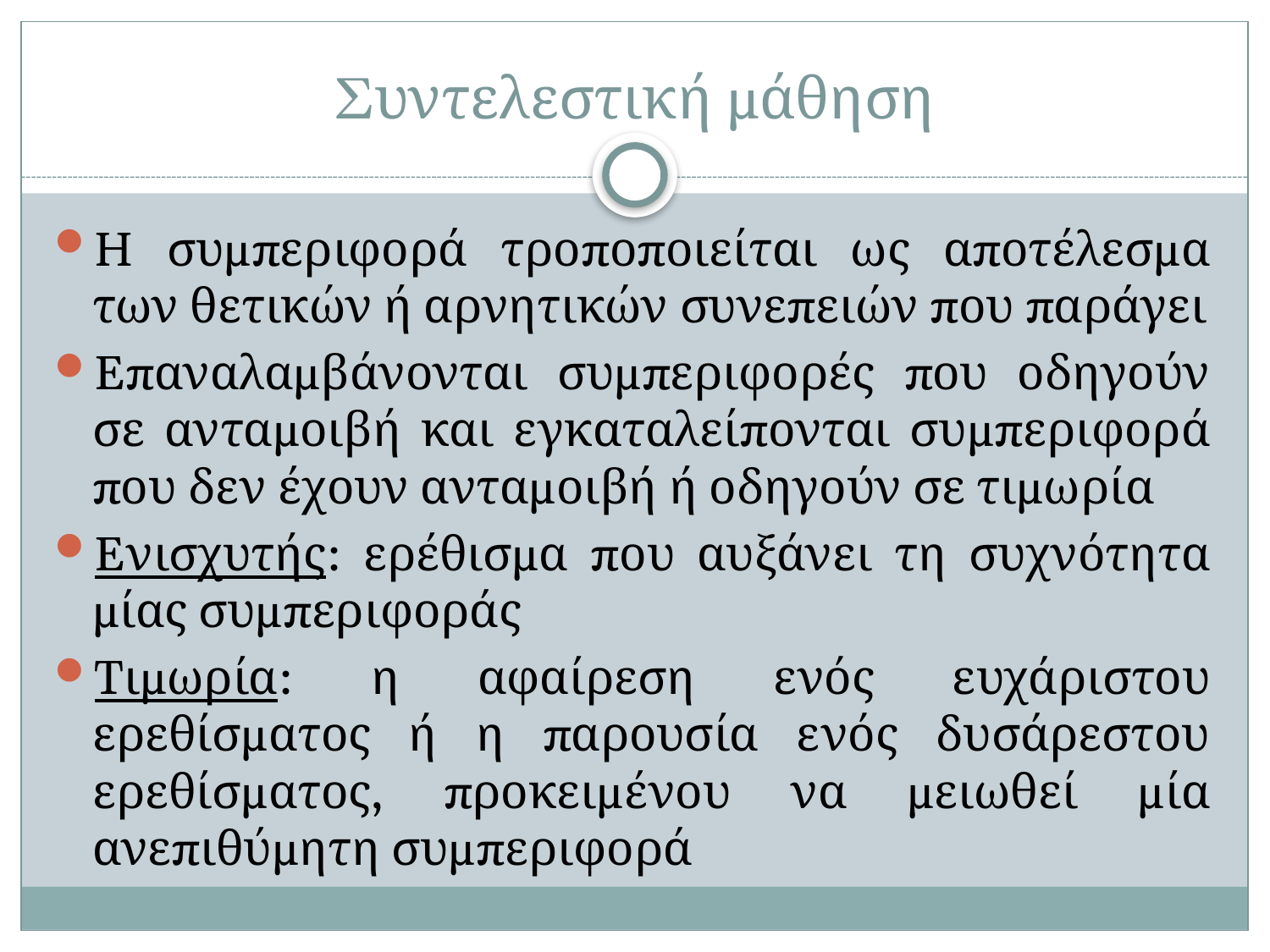

# Συντελεστική μάθηση
Η συμπεριφορά τροποποιείται ως αποτέλεσμα των θετικών ή αρνητικών συνεπειών που παράγει
Επαναλαμβάνονται συμπεριφορές που οδηγούν σε ανταμοιβή και εγκαταλείπονται συμπεριφορά που δεν έχουν ανταμοιβή ή οδηγούν σε τιμωρία
Ενισχυτής: ερέθισμα που αυξάνει τη συχνότητα μίας συμπεριφοράς
Τιμωρία: η αφαίρεση ενός ευχάριστου ερεθίσματος ή η παρουσία ενός δυσάρεστου ερεθίσματος, προκειμένου να μειωθεί μία ανεπιθύμητη συμπεριφορά